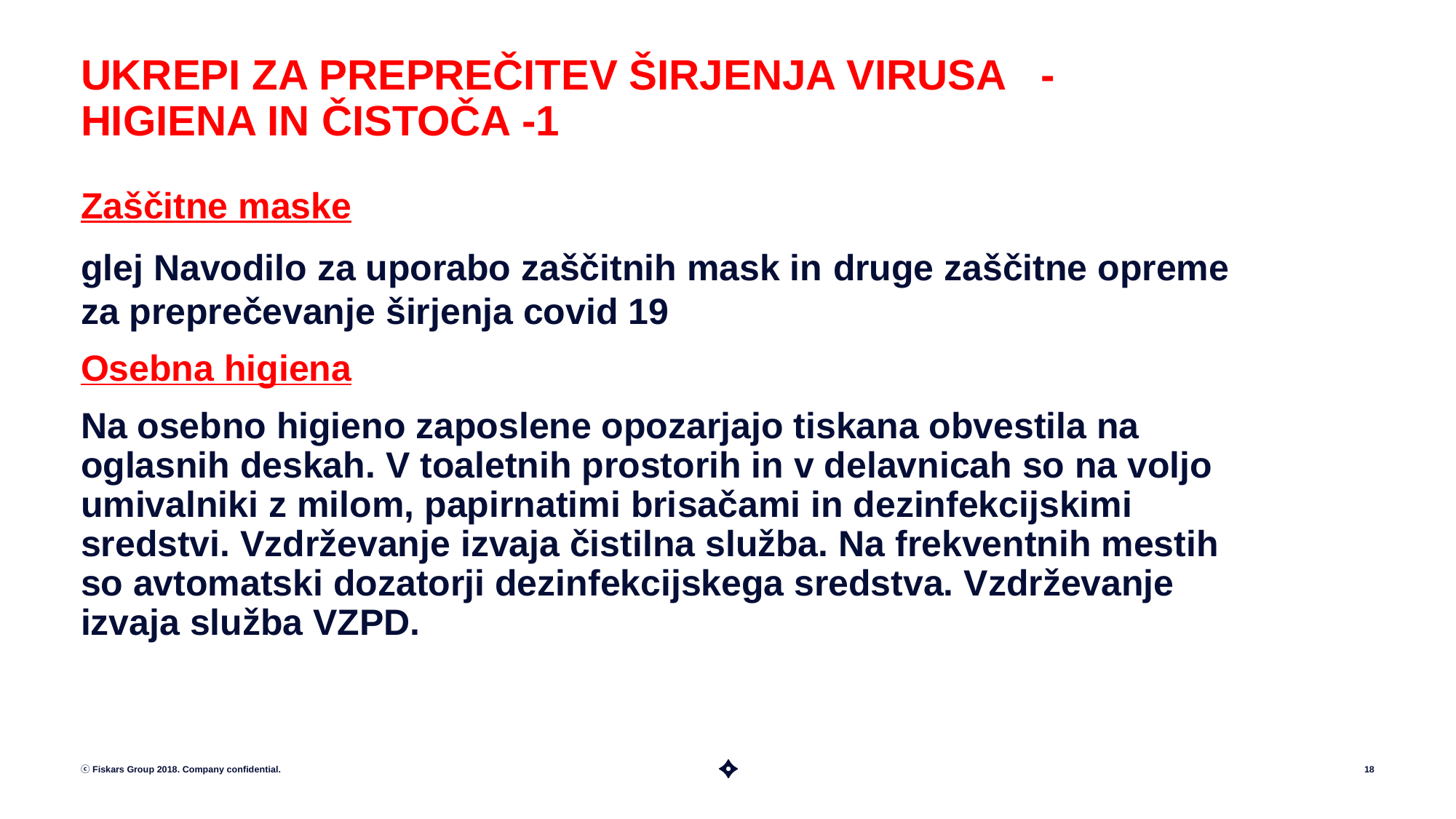

# UKREPI ZA PREPREČITEV ŠIRJENJA VIRUSA   -                            HIGIENA IN ČISTOČA -1
Zaščitne maske
glej Navodilo za uporabo zaščitnih mask in druge zaščitne opreme za preprečevanje širjenja covid 19
Osebna higiena
Na osebno higieno zaposlene opozarjajo tiskana obvestila na oglasnih deskah. V toaletnih prostorih in v delavnicah so na voljo umivalniki z milom, papirnatimi brisačami in dezinfekcijskimi sredstvi. Vzdrževanje izvaja čistilna služba. Na frekventnih mestih so avtomatski dozatorji dezinfekcijskega sredstva. Vzdrževanje izvaja služba VZPD.

ⓒ Fiskars Group 2018. Company confidential.

18